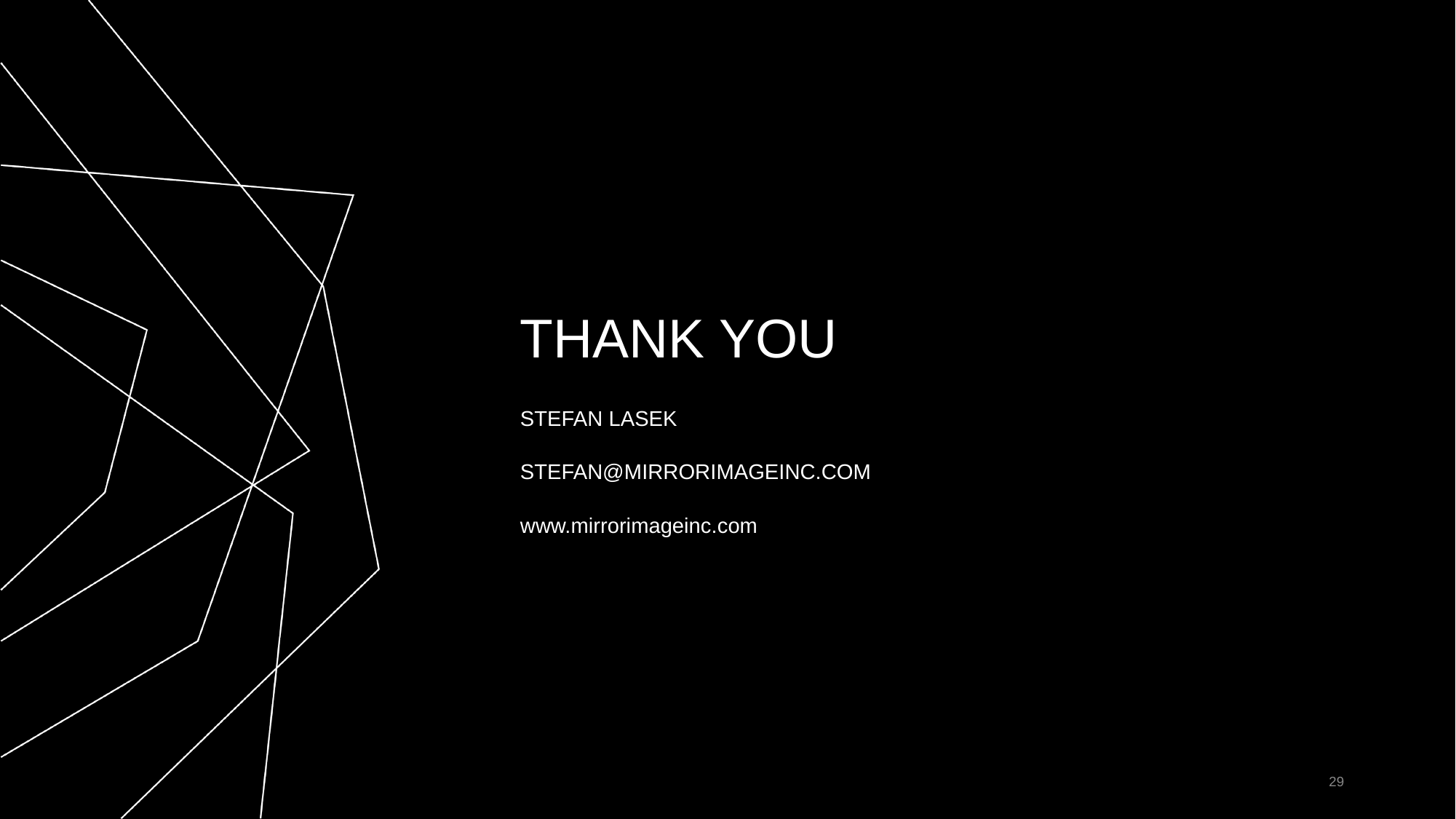

# THANK YOU
STEFAN LASEK
STEFAN@MIRRORIMAGEINC.COM
www.mirrorimageinc.com
29